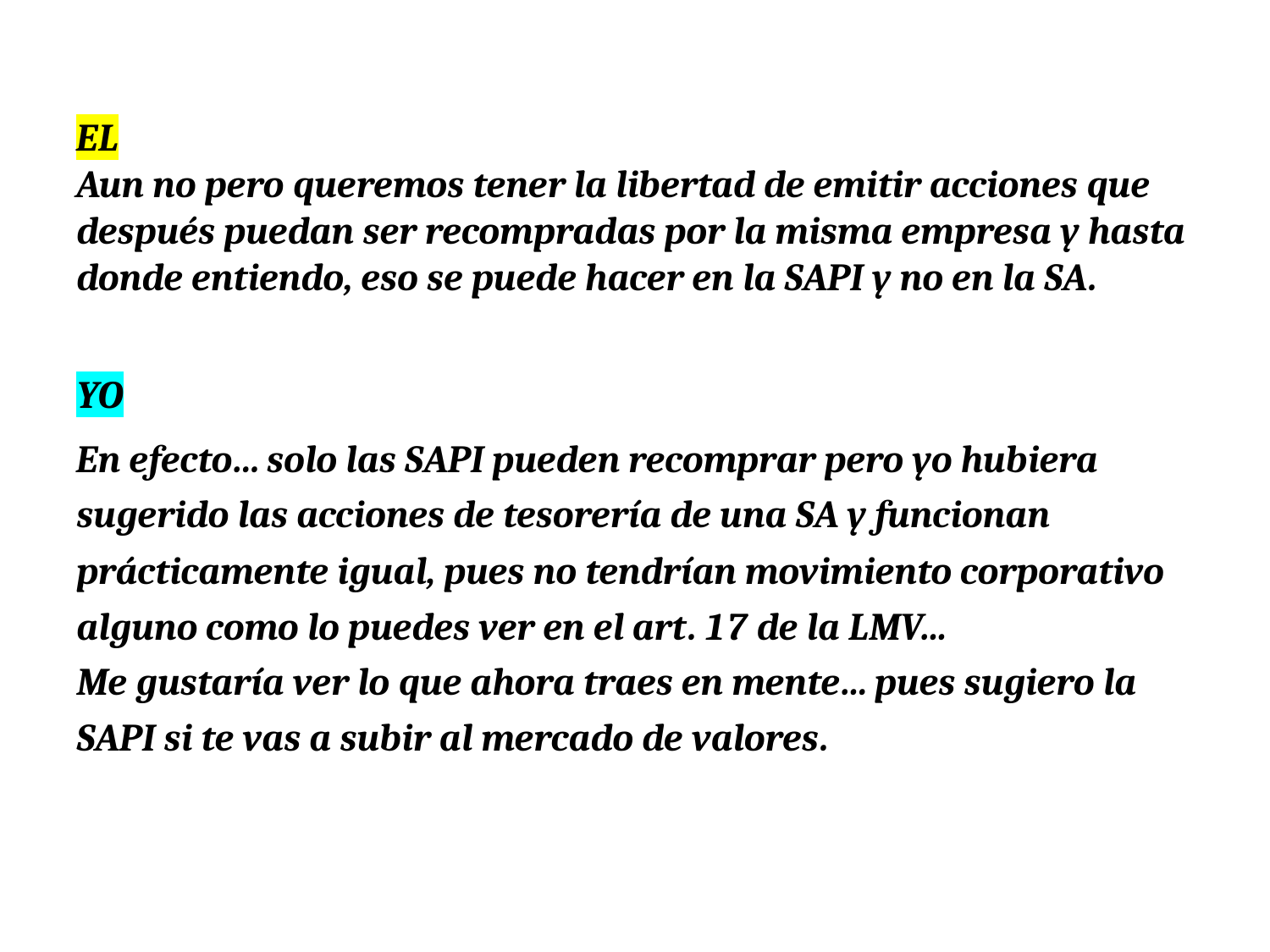

EL
Aun no pero queremos tener la libertad de emitir acciones que después puedan ser recompradas por la misma empresa y hasta donde entiendo, eso se puede hacer en la SAPI y no en la SA.

YO
En efecto... solo las SAPI pueden recomprar pero yo hubiera sugerido las acciones de tesorería de una SA y funcionan prácticamente igual, pues no tendrían movimiento corporativo alguno como lo puedes ver en el art. 17 de la LMV...
Me gustaría ver lo que ahora traes en mente... pues sugiero la SAPI si te vas a subir al mercado de valores.